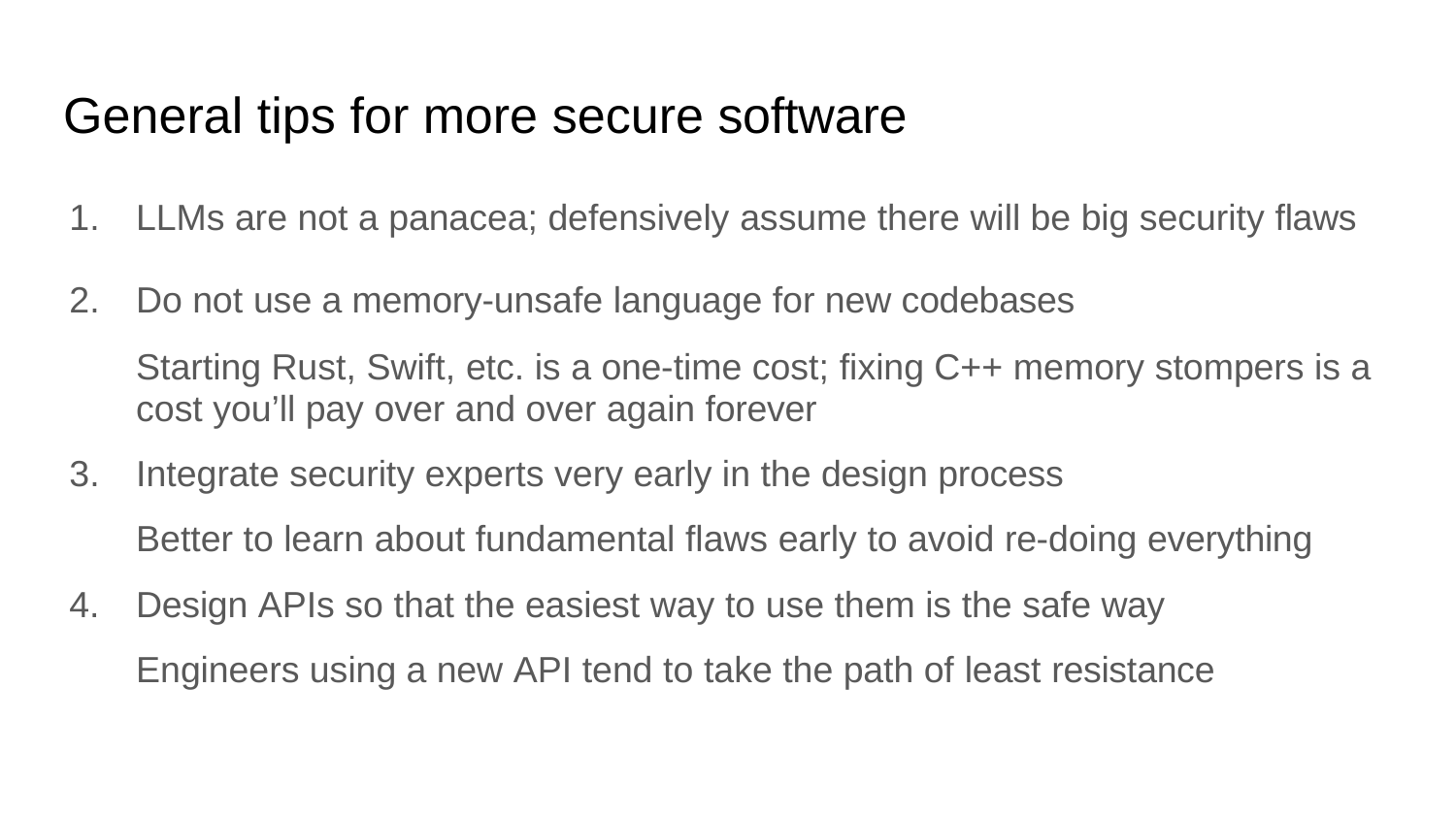

# General tips for more secure software
LLMs are not a panacea; defensively assume there will be big security flaws
Do not use a memory-unsafe language for new codebases
Starting Rust, Swift, etc. is a one-time cost; fixing C++ memory stompers is a cost you’ll pay over and over again forever
Integrate security experts very early in the design process
Better to learn about fundamental flaws early to avoid re-doing everything
Design APIs so that the easiest way to use them is the safe way Engineers using a new API tend to take the path of least resistance